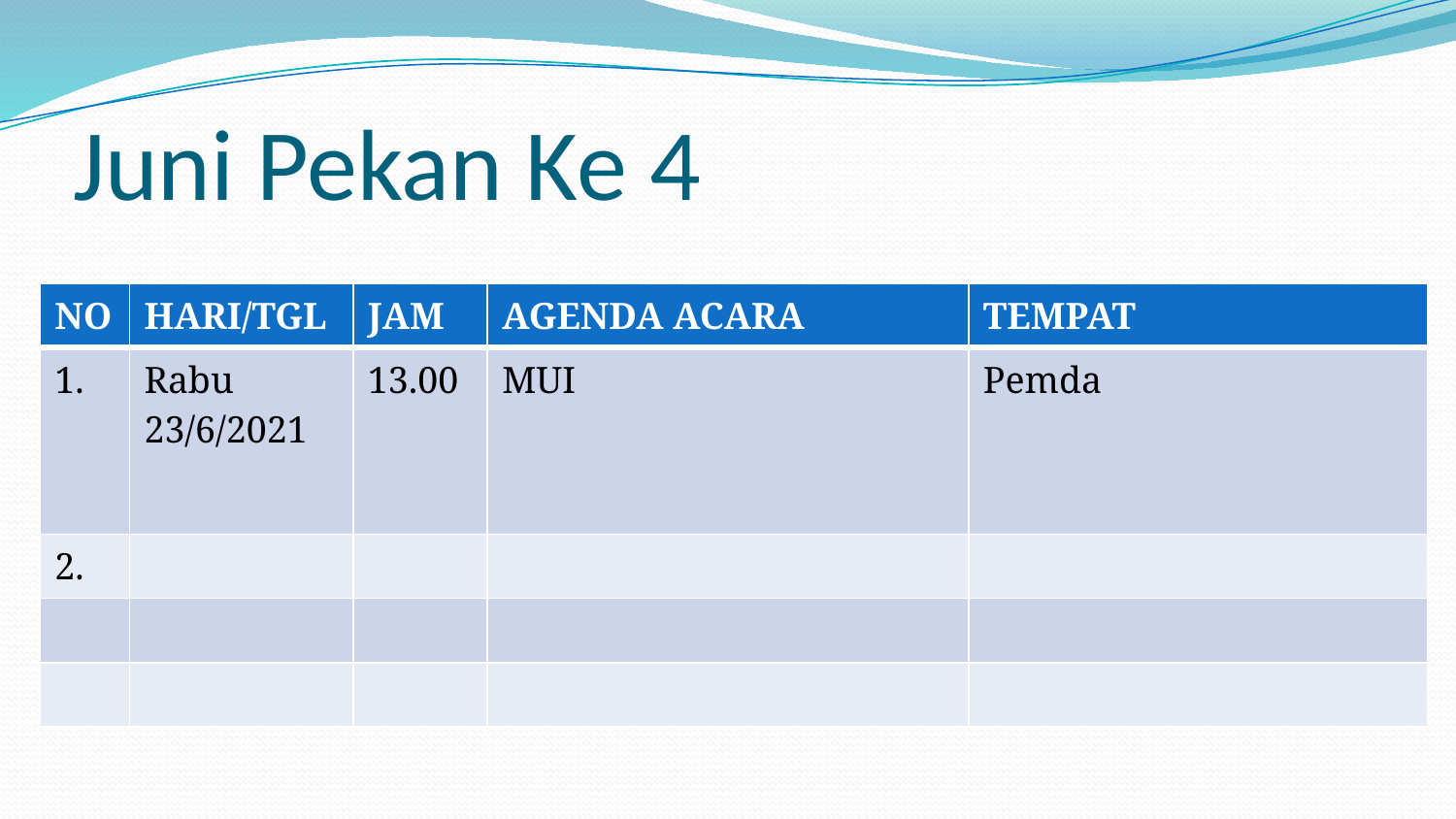

# Juni Pekan Ke 4
| NO | HARI/TGL | JAM | AGENDA ACARA | TEMPAT |
| --- | --- | --- | --- | --- |
| 1. | Rabu 23/6/2021 | 13.00 | MUI | Pemda |
| 2. |  |  |  |  |
|  |  |  |  |  |
|  |  |  |  |  |